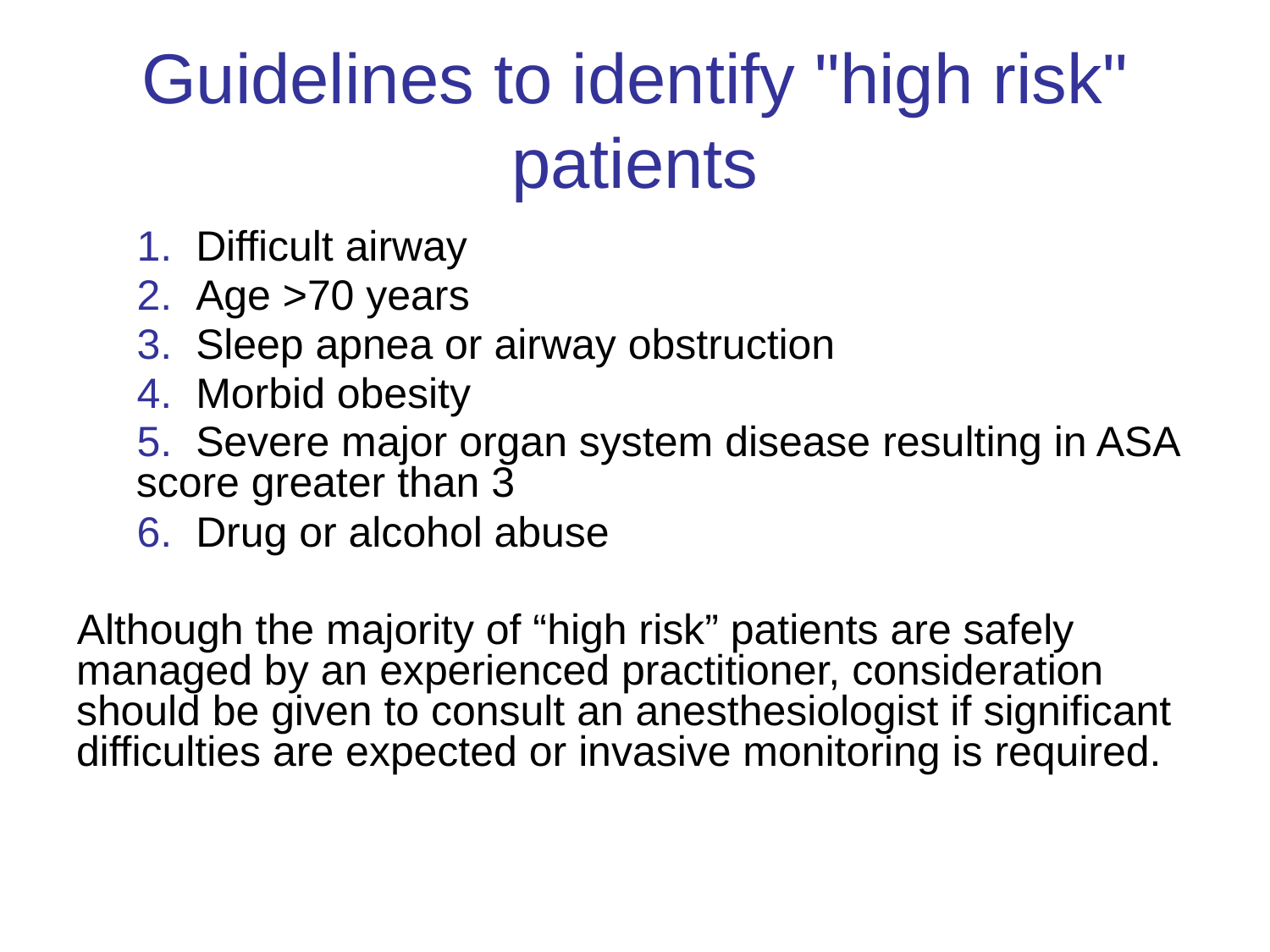

# Guidelines to identify "high risk" patients
  Difficult airway
  Age >70 years
  Sleep apnea or airway obstruction
  Morbid obesity
  Severe major organ system disease resulting in ASA score greater than 3
  Drug or alcohol abuse

Although the majority of “high risk” patients are safely managed by an experienced practitioner, consideration should be given to consult an anesthesiologist if significant difficulties are expected or invasive monitoring is required.